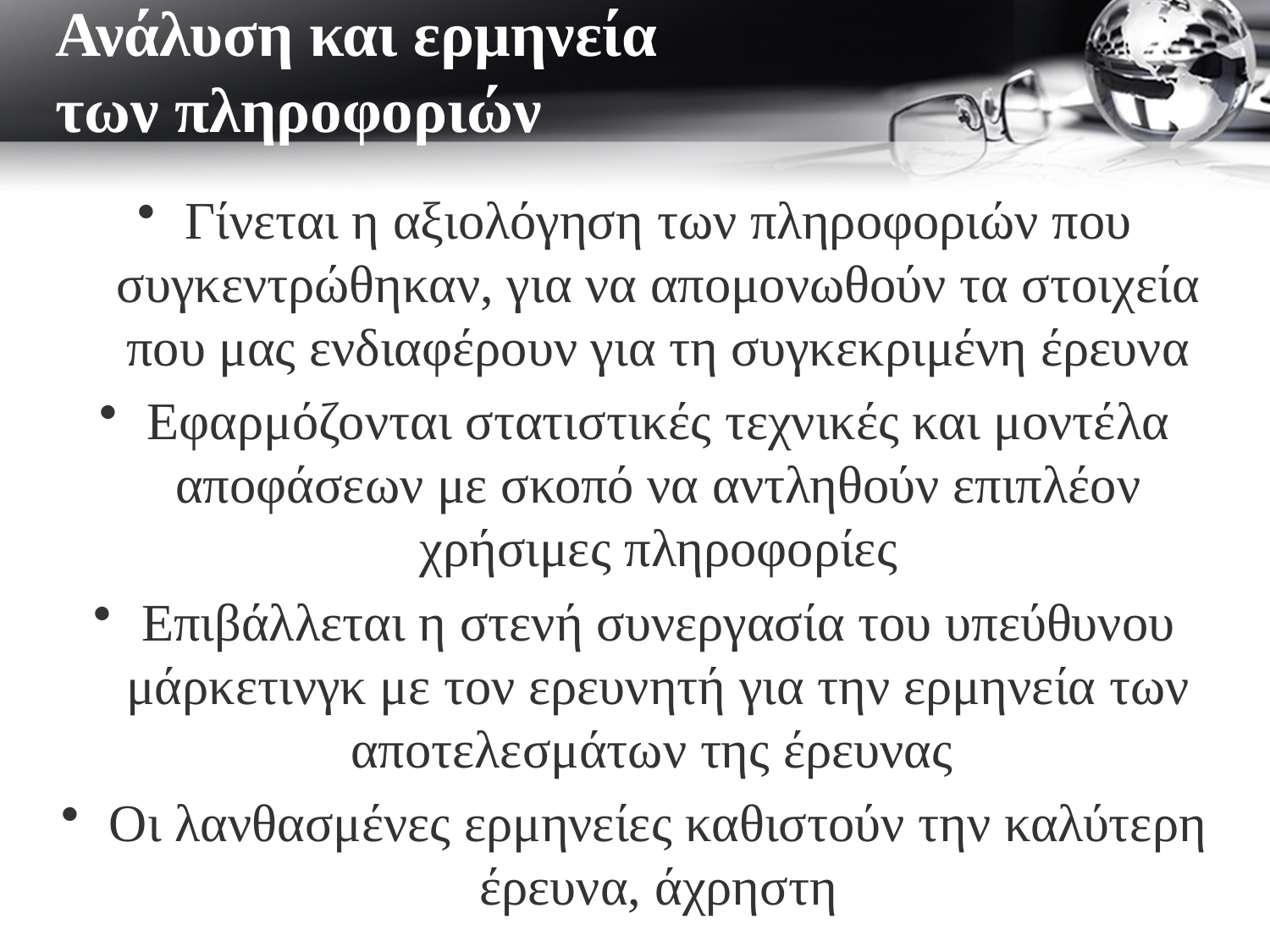

# Ανάλυση και ερμηνεία των πληροφοριών
Γίνεται η αξιολόγηση των πληροφοριών που συγκεντρώθηκαν, για να απομονωθούν τα στοιχεία που μας ενδιαφέρουν για τη συγκεκριμένη έρευνα
Εφαρμόζονται στατιστικές τεχνικές και μοντέλα αποφάσεων με σκοπό να αντληθούν επιπλέον χρήσιμες πληροφορίες
Επιβάλλεται η στενή συνεργασία του υπεύθυνου μάρκετινγκ με τον ερευνητή για την ερμηνεία των αποτελεσμάτων της έρευνας
Οι λανθασμένες ερμηνείες καθιστούν την καλύτερη έρευνα, άχρηστη